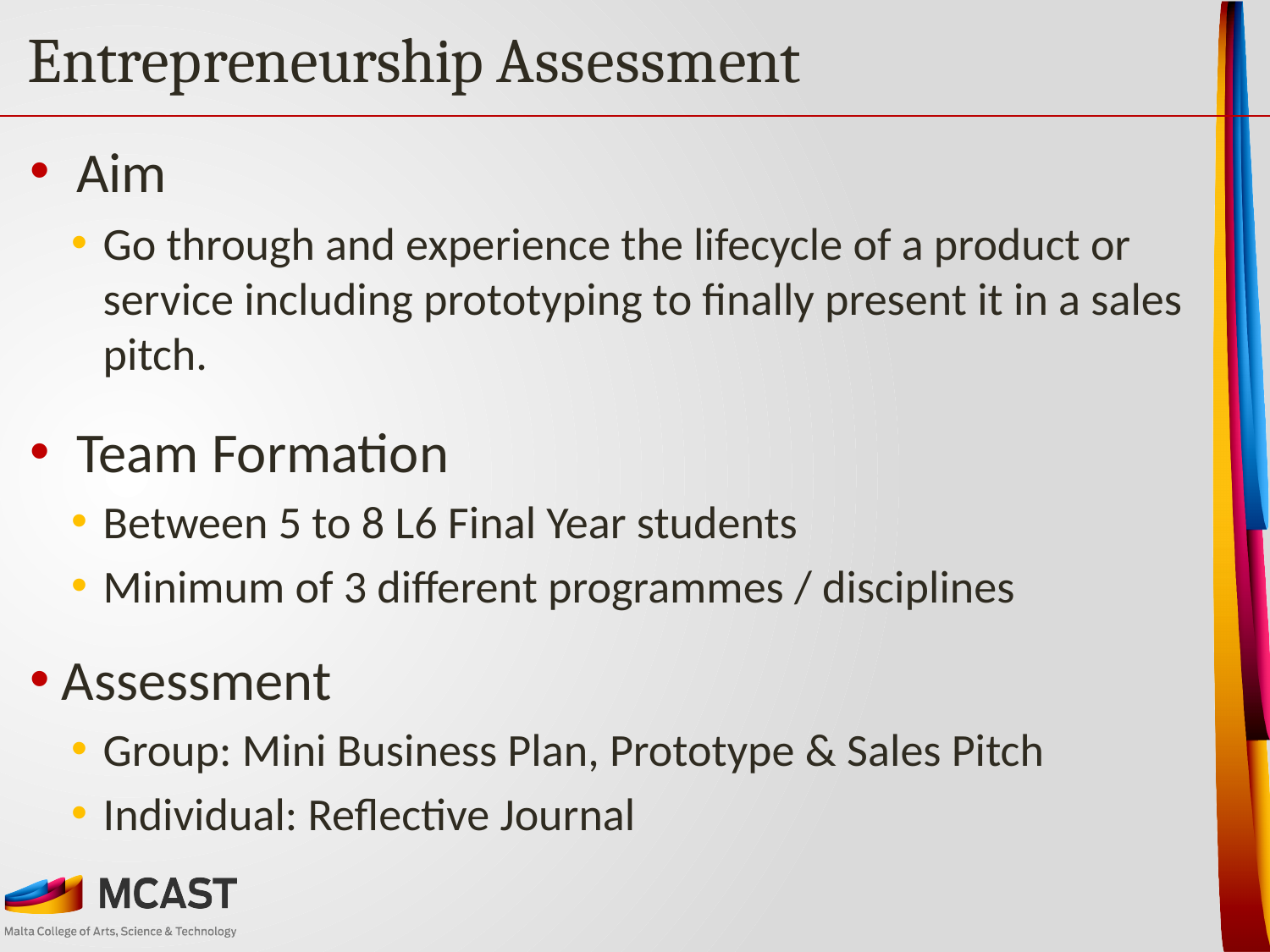

# Entrepreneurship Assessment
Aim
Go through and experience the lifecycle of a product or service including prototyping to finally present it in a sales pitch.
Team Formation
Between 5 to 8 L6 Final Year students
Minimum of 3 different programmes / disciplines
Assessment
Group: Mini Business Plan, Prototype & Sales Pitch
Individual: Reflective Journal